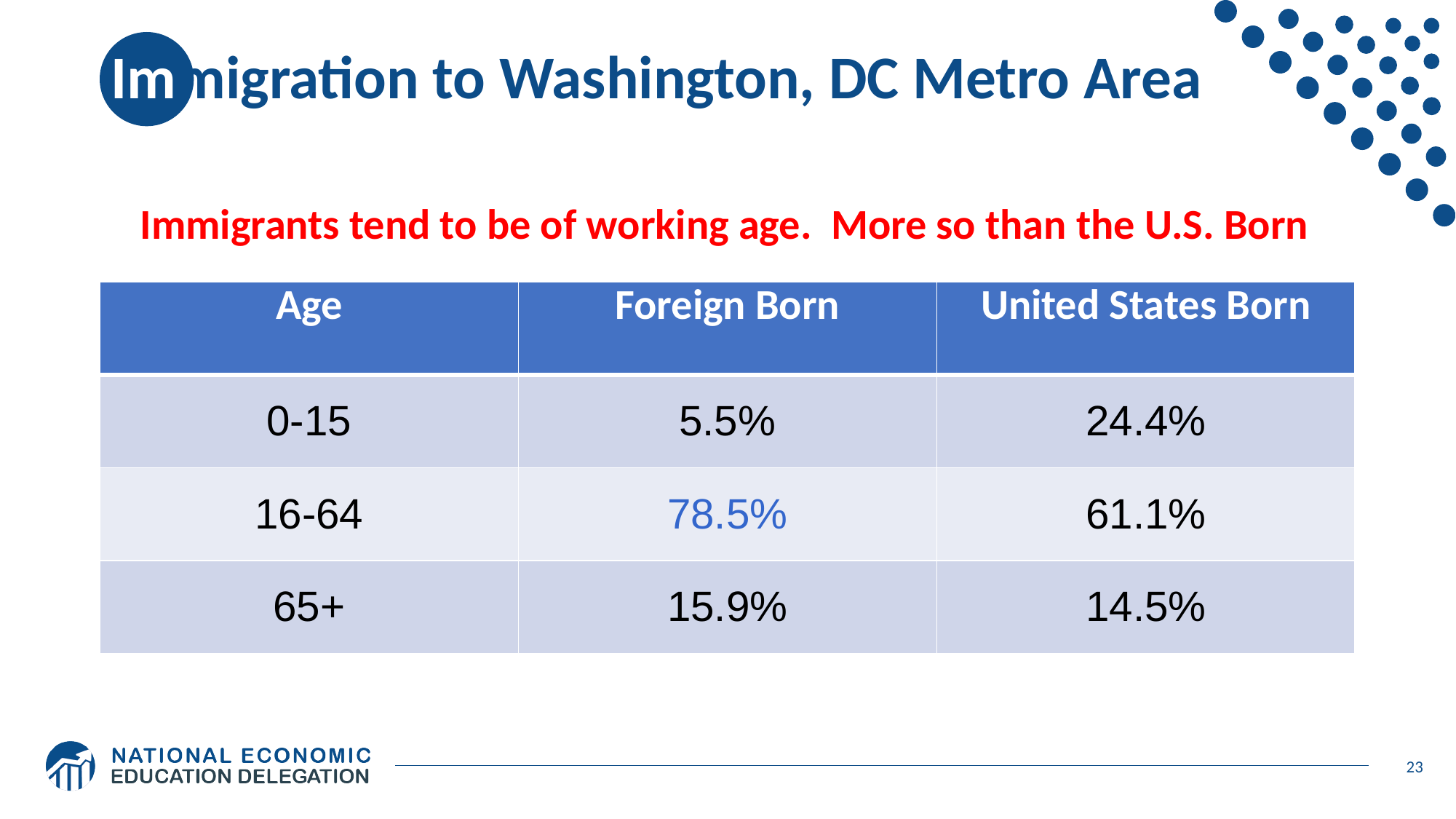

# Immigration to Washington, DC Metro Area
Immigrants tend to be of working age.  More so than the U.S. Born
| Age | Foreign Born | United States Born |
| --- | --- | --- |
| 0-15 | 5.5% | 24.4% |
| 16-64 | 78.5% | 61.1% |
| 65+ | 15.9% | 14.5% |
23